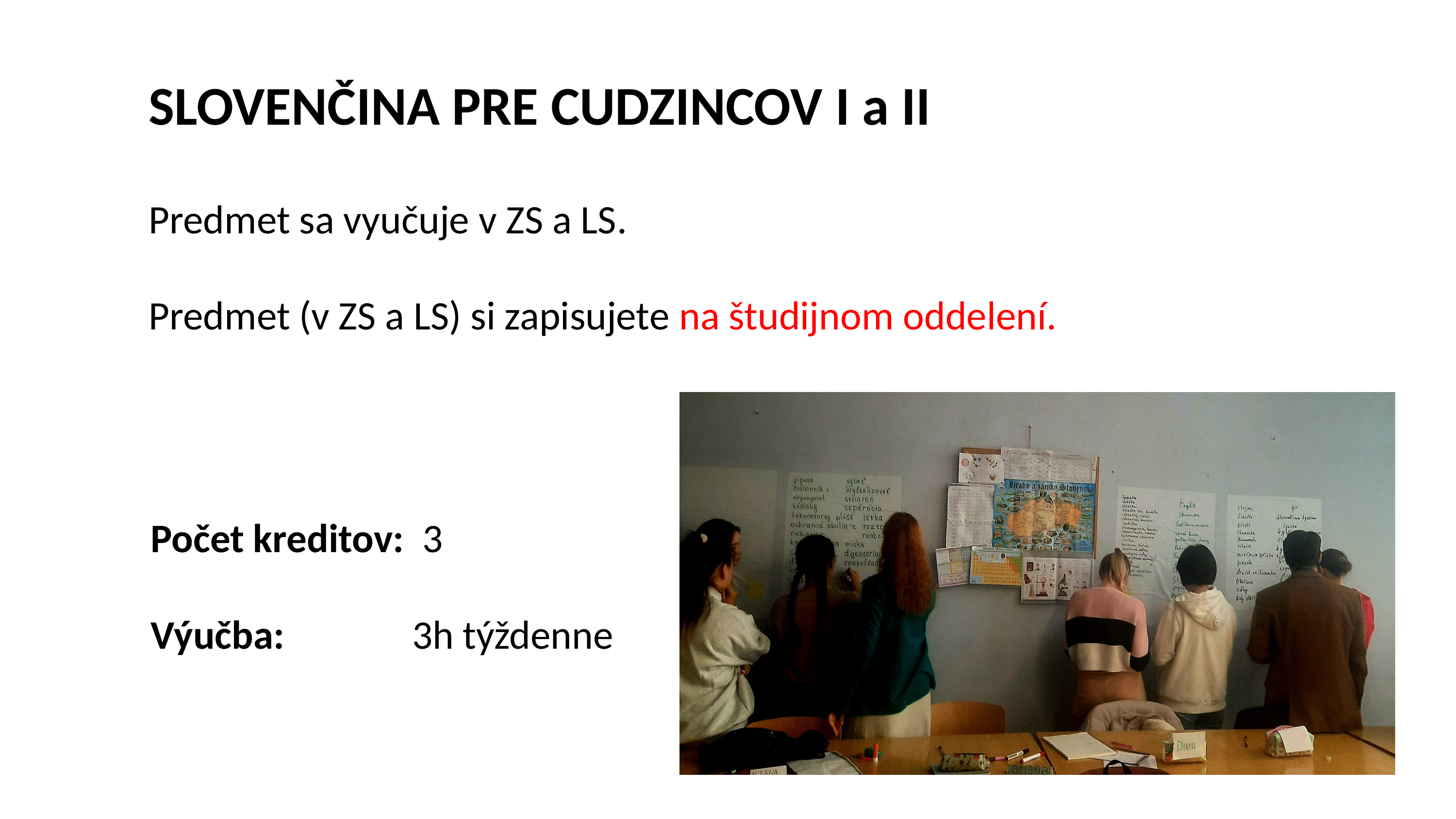

SLOVENČINA PRE CUDZINCOV I a II
Predmet sa vyučuje v ZS a LS.

Predmet (v ZS a LS) si zapisujete na študijnom oddelení.

Počet kreditov:  3

Výučba:              3h týždenne